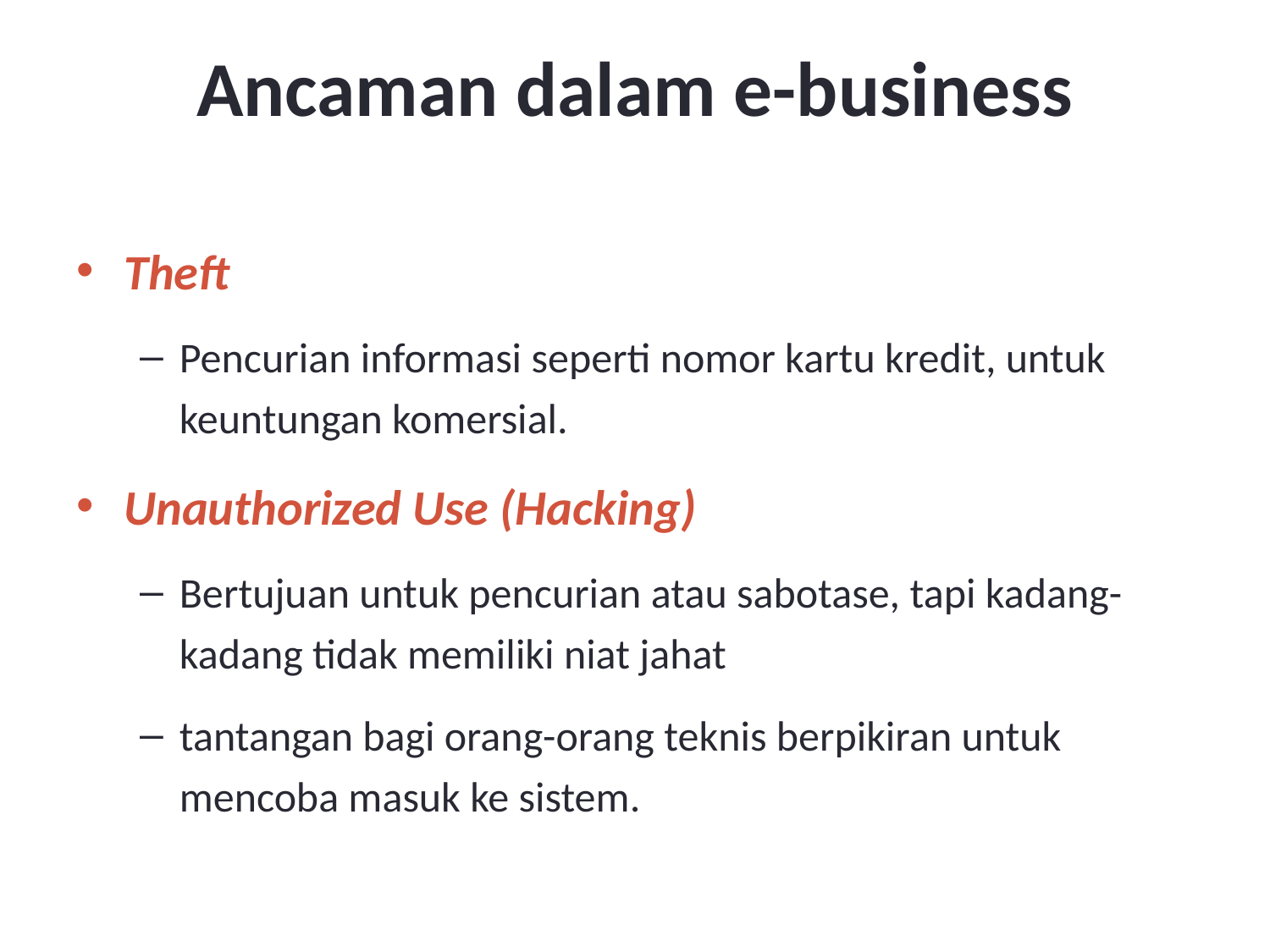

# Ancaman dalam e-business
Theft
Pencurian informasi seperti nomor kartu kredit, untuk keuntungan komersial.
Unauthorized Use (Hacking)
Bertujuan untuk pencurian atau sabotase, tapi kadang-kadang tidak memiliki niat jahat
tantangan bagi orang-orang teknis berpikiran untuk mencoba masuk ke sistem.